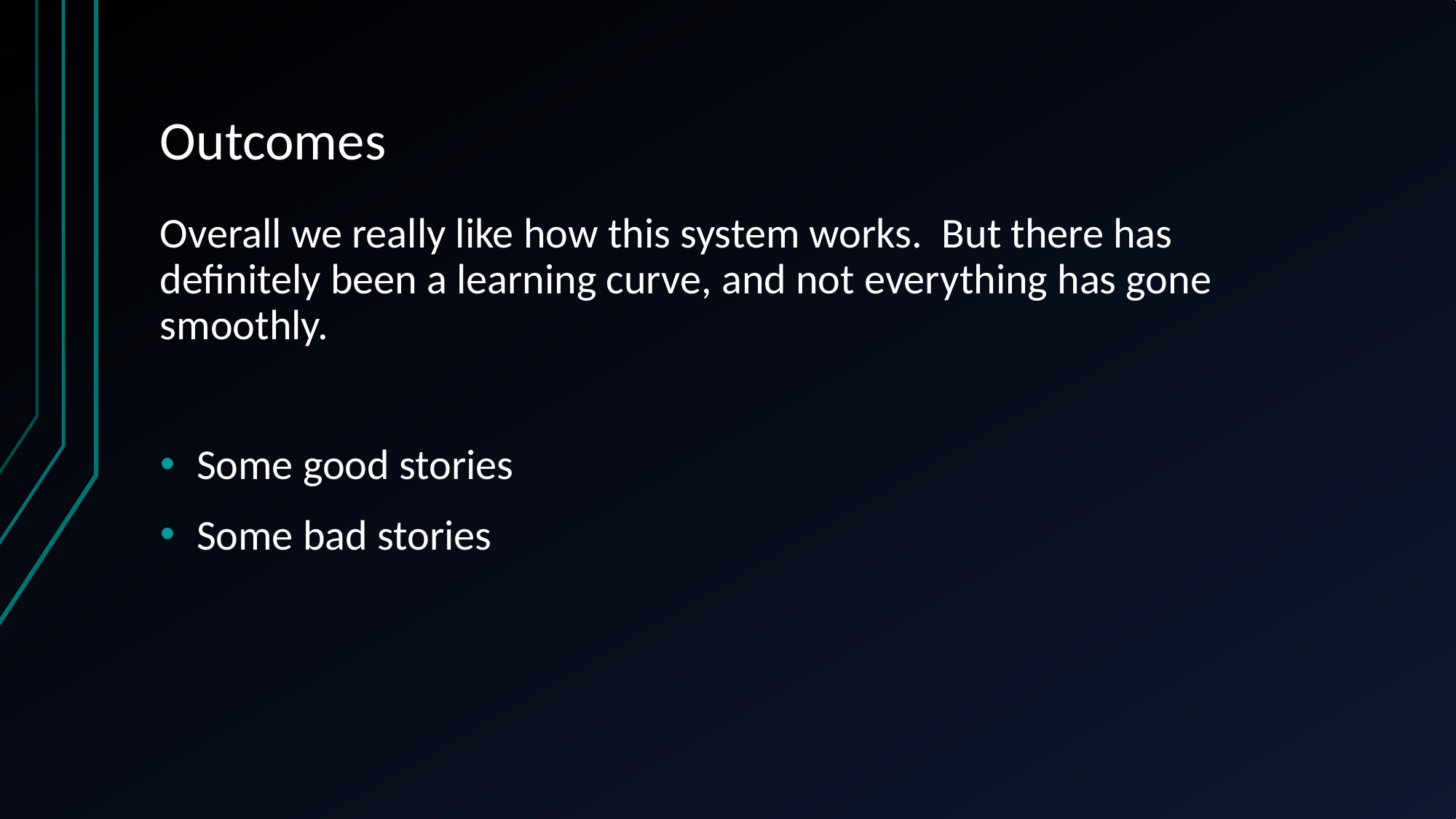

# Outcomes
Overall we really like how this system works.  But there has definitely been a learning curve, and not everything has gone smoothly.

Some good stories
Some bad stories